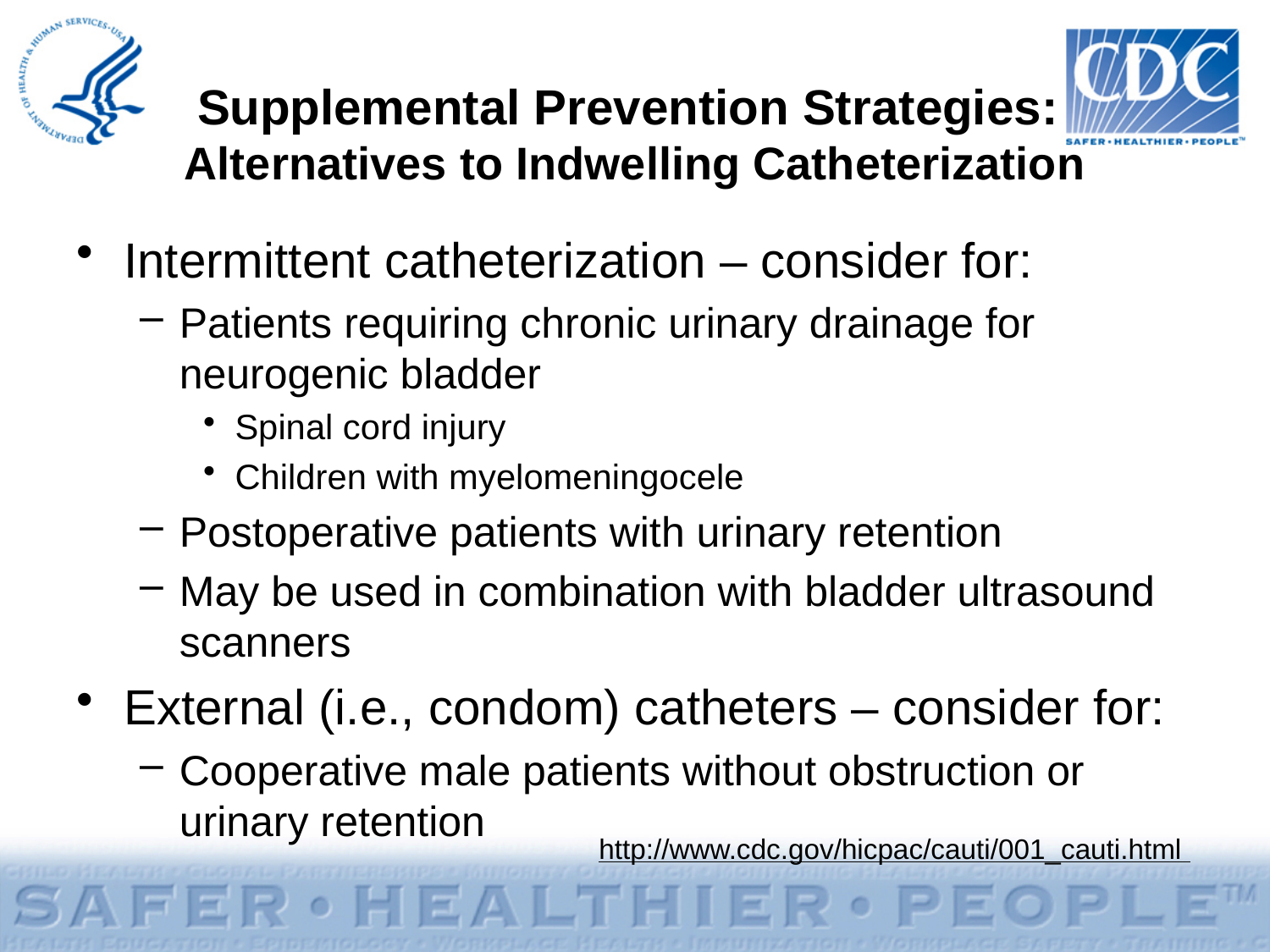

Intermittent catheterization – consider for:
Patients requiring chronic urinary drainage for neurogenic bladder
Spinal cord injury
Children with myelomeningocele
Postoperative patients with urinary retention
May be used in combination with bladder ultrasound scanners
External (i.e., condom) catheters – consider for:
Cooperative male patients without obstruction or urinary retention

# Supplemental Prevention Strategies: Alternatives to Indwelling Catheterization
http://www.cdc.gov/hicpac/cauti/001_cauti.html